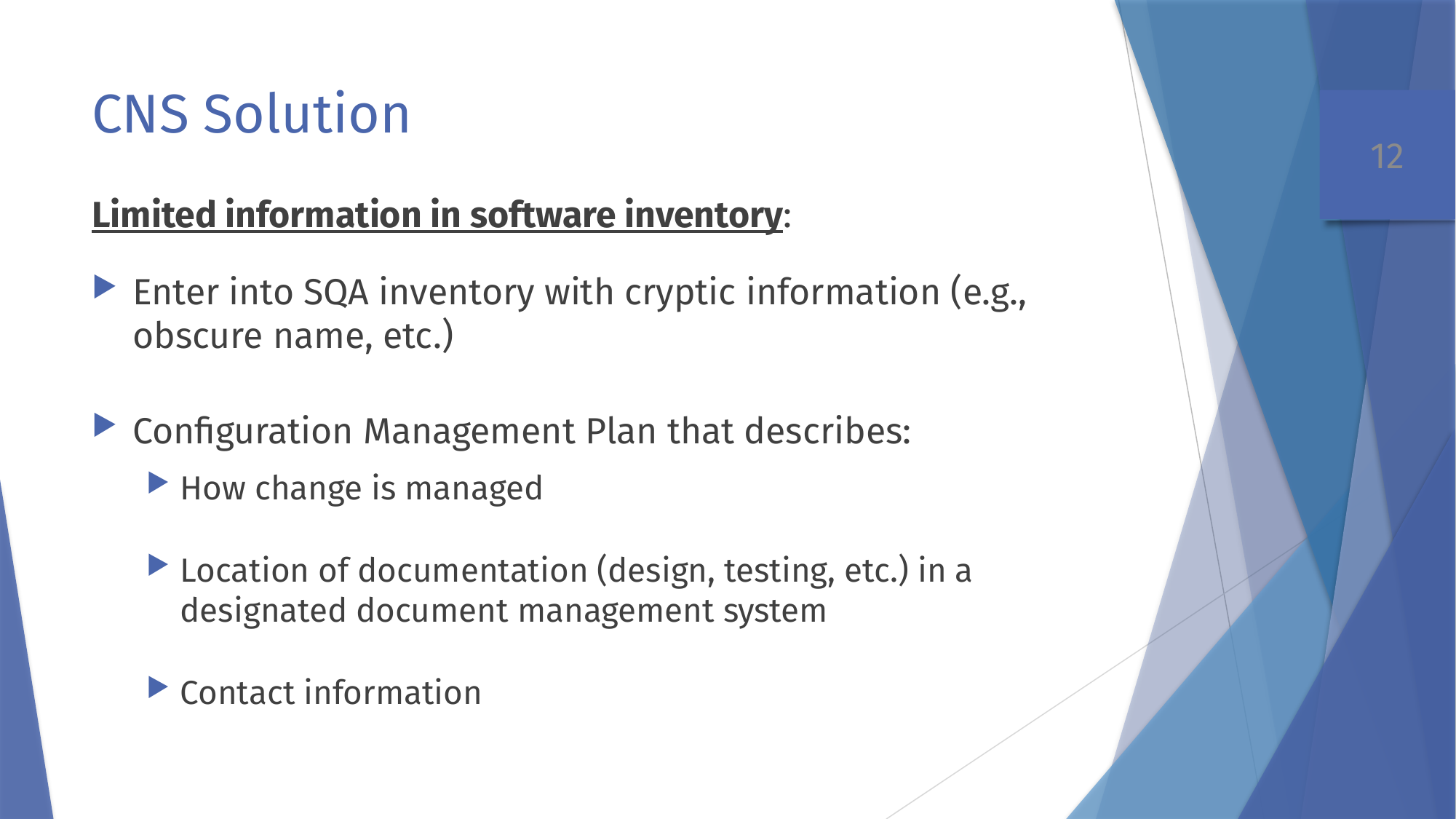

# CNS Solution
Limited information in software inventory:
Enter into SQA inventory with cryptic information (e.g., obscure name, etc.)
Configuration Management Plan that describes:
How change is managed
Location of documentation (design, testing, etc.) in a designated document management system
Contact information